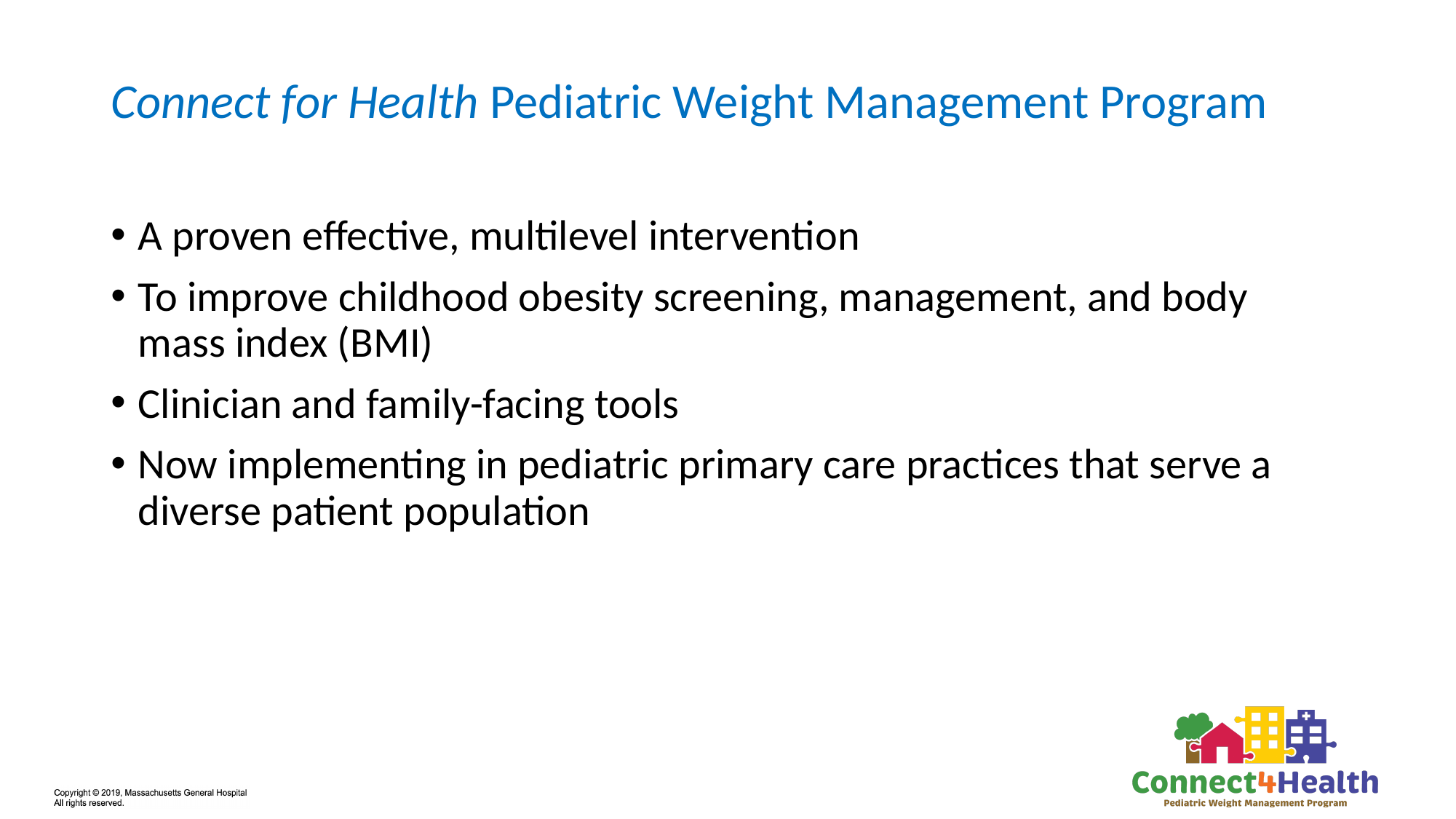

# Connect for Health Pediatric Weight Management Program
A proven effective, multilevel intervention
To improve childhood obesity screening, management, and body mass index (BMI)
Clinician and family-facing tools
Now implementing in pediatric primary care practices that serve a diverse patient population